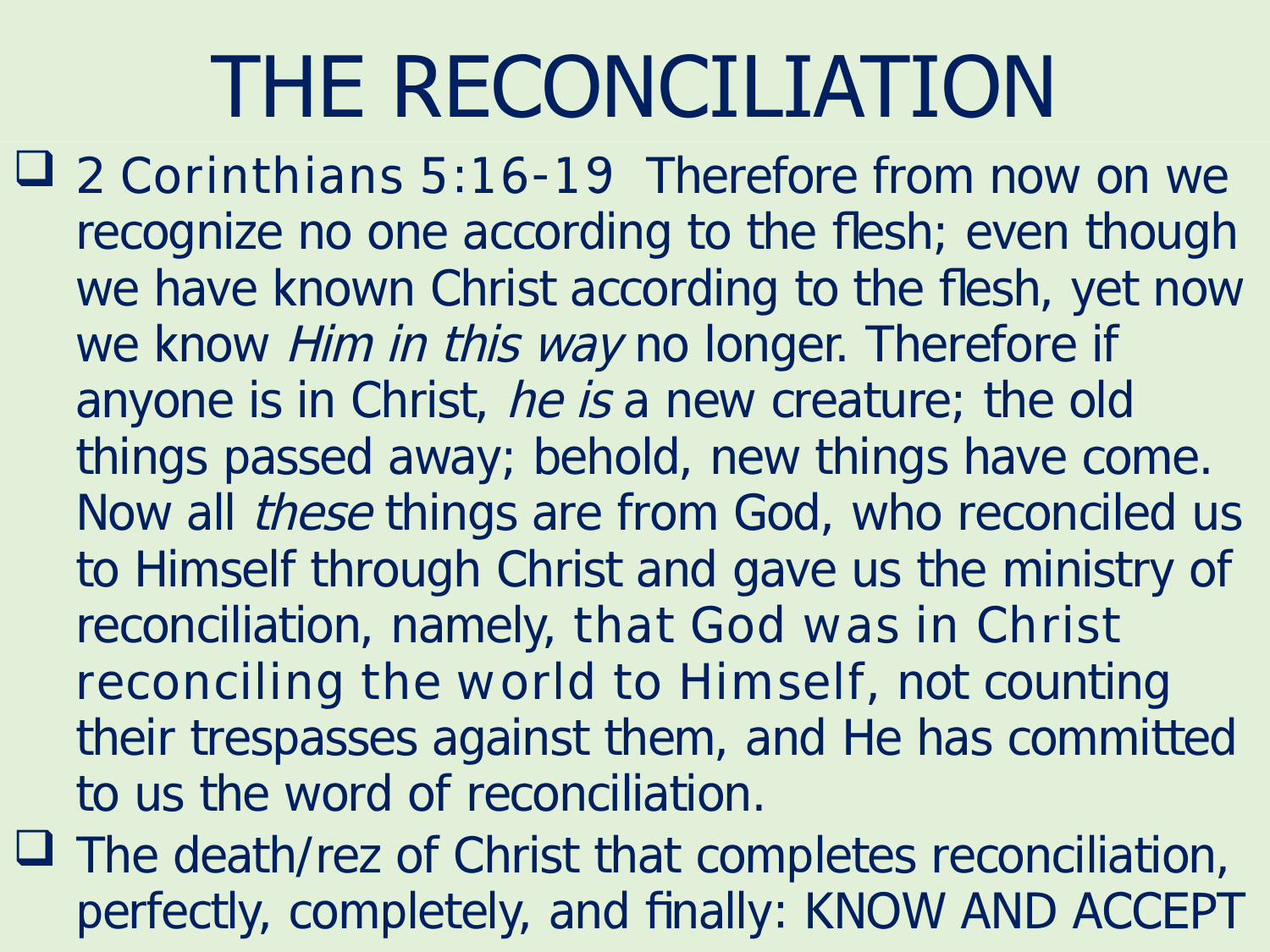

# THE RECONCILIATION
2 Corinthians 5:16-19  Therefore from now on we recognize no one according to the flesh; even though we have known Christ according to the flesh, yet now we know Him in this way no longer. Therefore if anyone is in Christ, he is a new creature; the old things passed away; behold, new things have come.
Now all these things are from God, who reconciled us to Himself through Christ and gave us the ministry of reconciliation, namely, that God was in Christ reconciling the world to Himself, not counting their trespasses against them, and He has committed to us the word of reconciliation.
The death/rez of Christ that completes reconciliation, perfectly, completely, and finally: KNOW AND ACCEPT